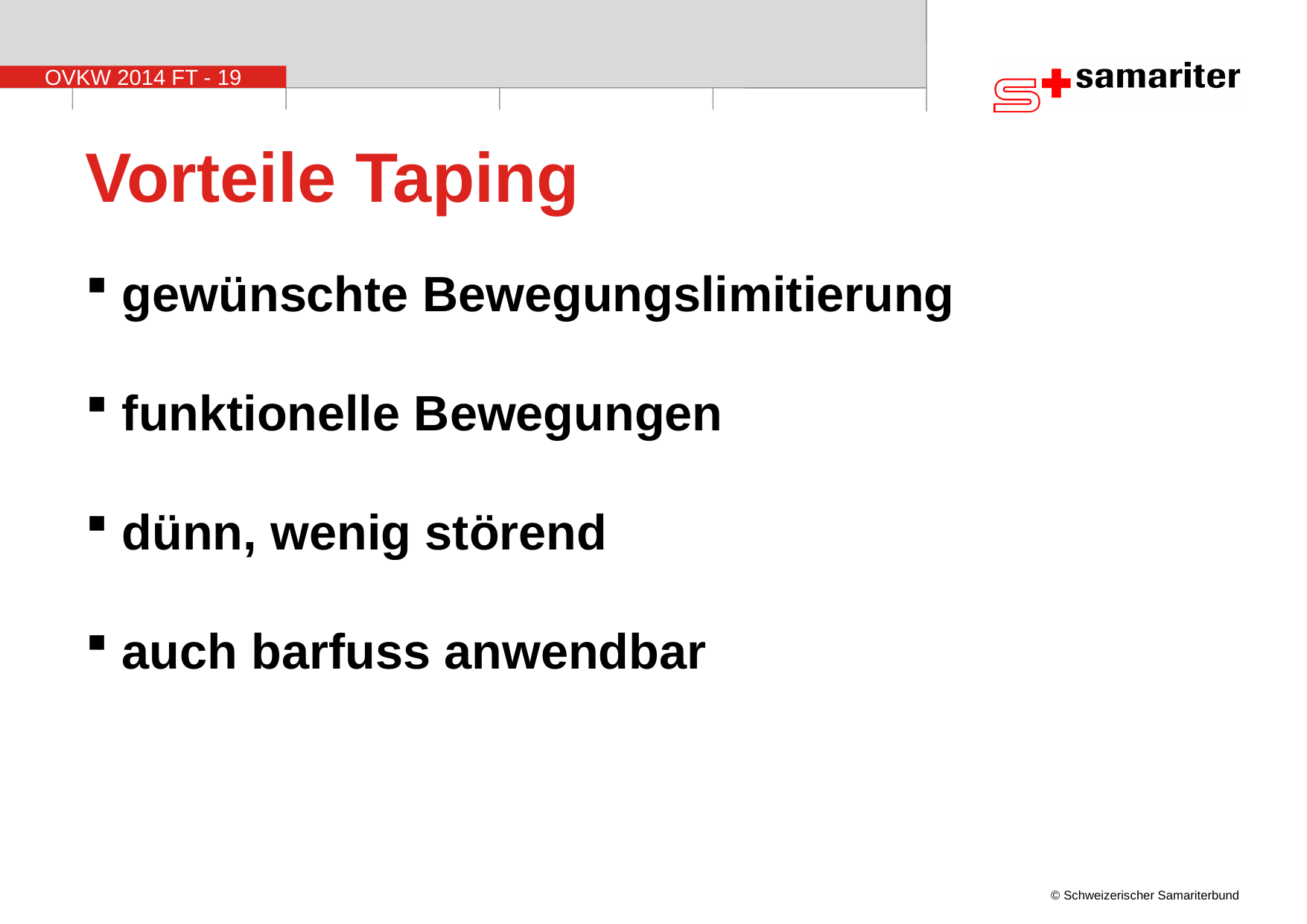

# Vorteile Taping

 gewünschte Bewegungslimitierung

 funktionelle Bewegungen

 dünn, wenig störend

 auch barfuss anwendbar